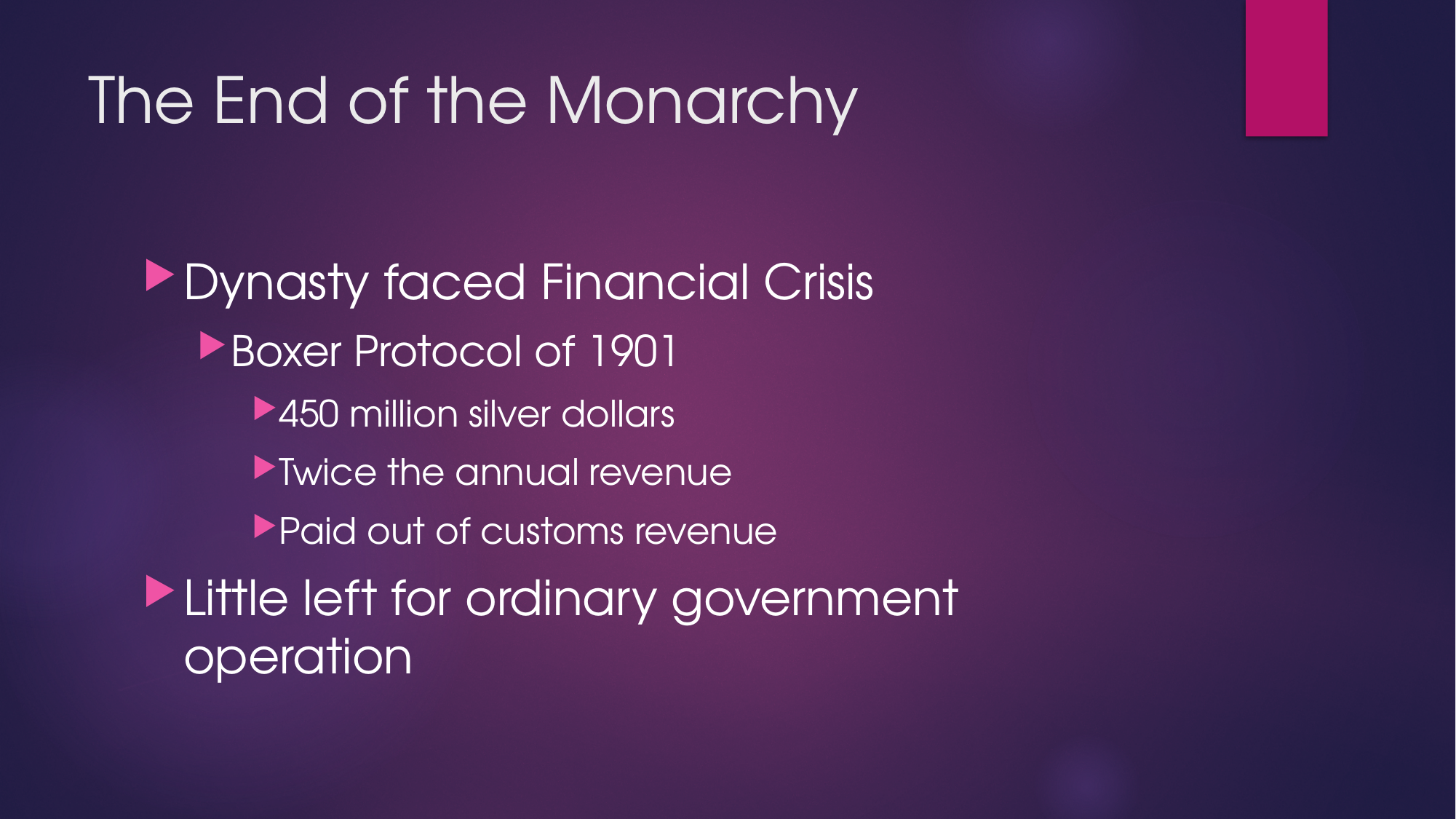

# The End of the Monarchy
Dynasty faced Financial Crisis
Boxer Protocol of 1901
450 million silver dollars
Twice the annual revenue
Paid out of customs revenue
Little left for ordinary government operation